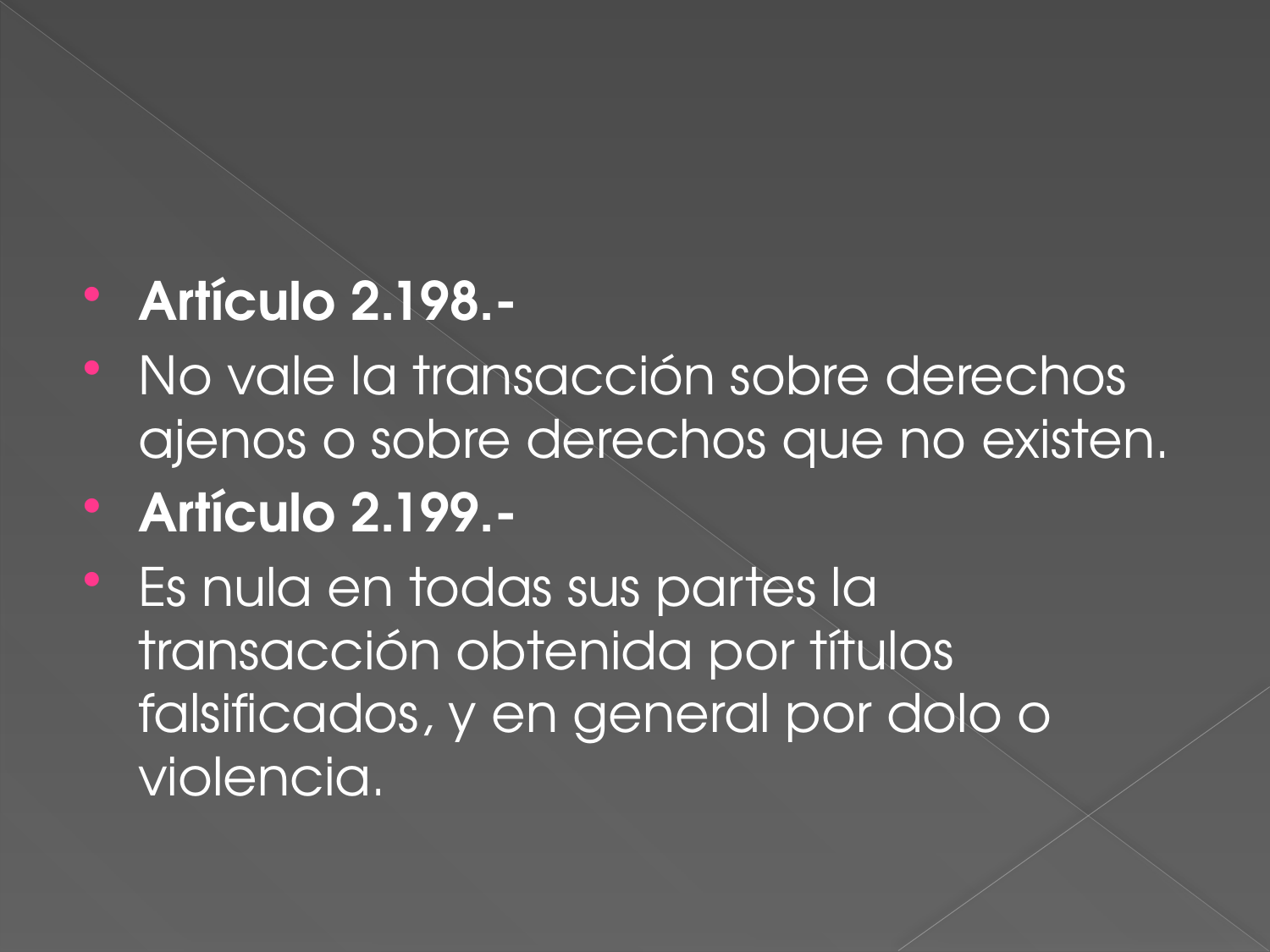

#
Artículo 2.198.-
No vale la transacción sobre derechos ajenos o sobre derechos que no existen.
Artículo 2.199.-
Es nula en todas sus partes la transacción obtenida por títulos falsificados, y en general por dolo o violencia.